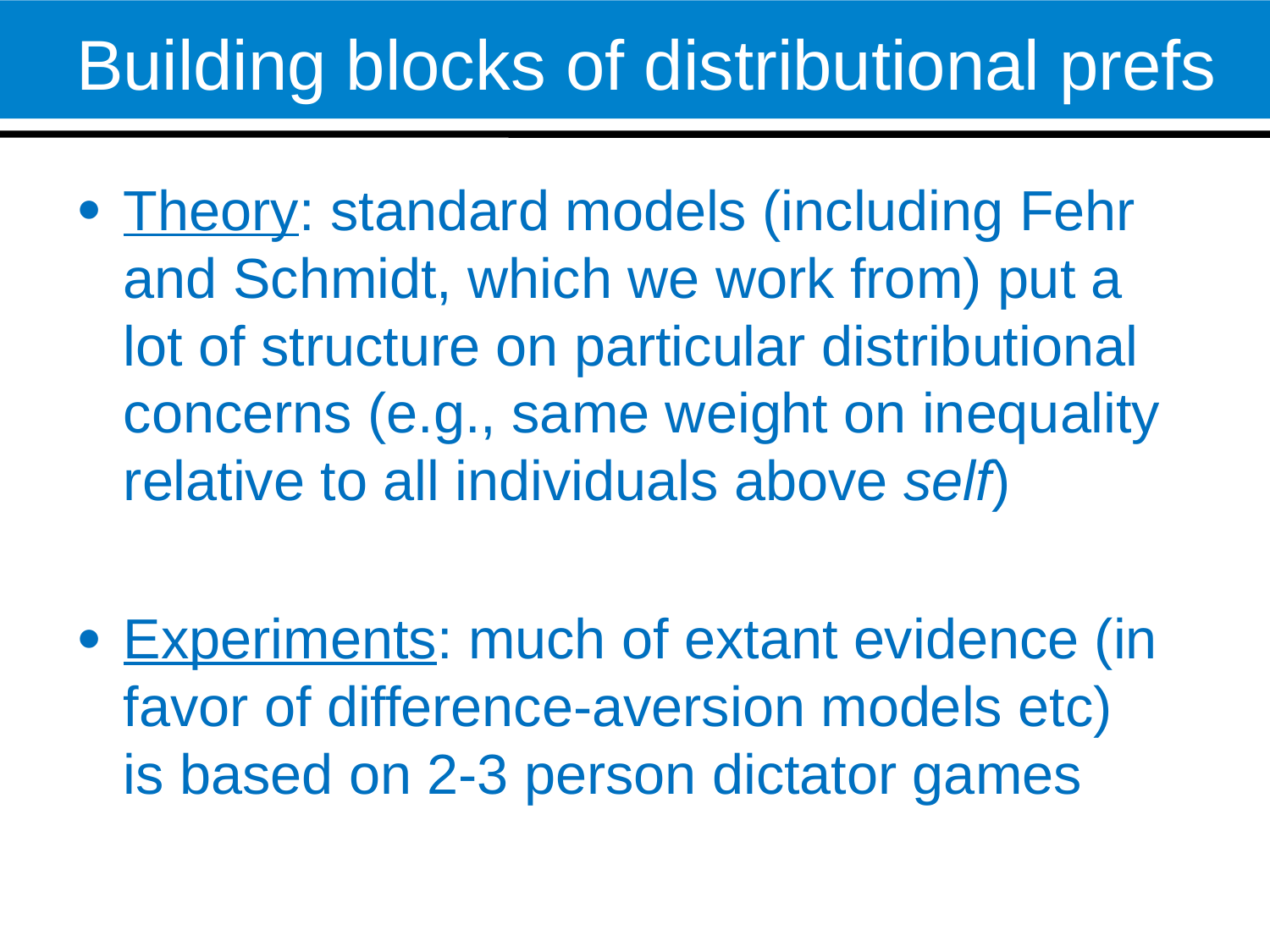

# Building blocks of distributional prefs
Theory: standard models (including Fehr and Schmidt, which we work from) put a lot of structure on particular distributional concerns (e.g., same weight on inequality relative to all individuals above self)

Experiments: much of extant evidence (in favor of difference-aversion models etc) is based on 2-3 person dictator games